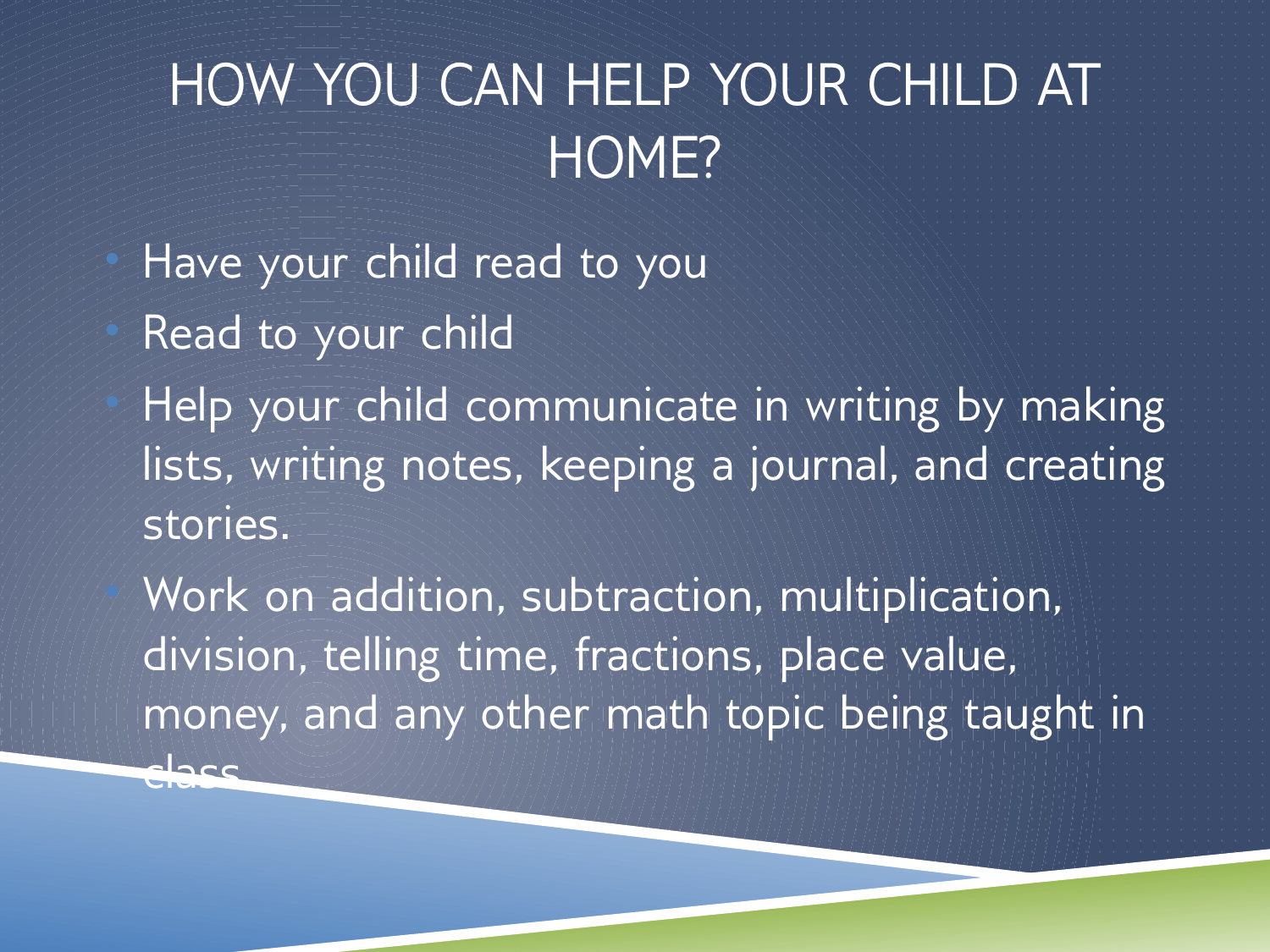

# How you can help your child at home?
Have your child read to you
Read to your child
Help your child communicate in writing by making lists, writing notes, keeping a journal, and creating stories.
Work on addition, subtraction, multiplication, division, telling time, fractions, place value, money, and any other math topic being taught in class.